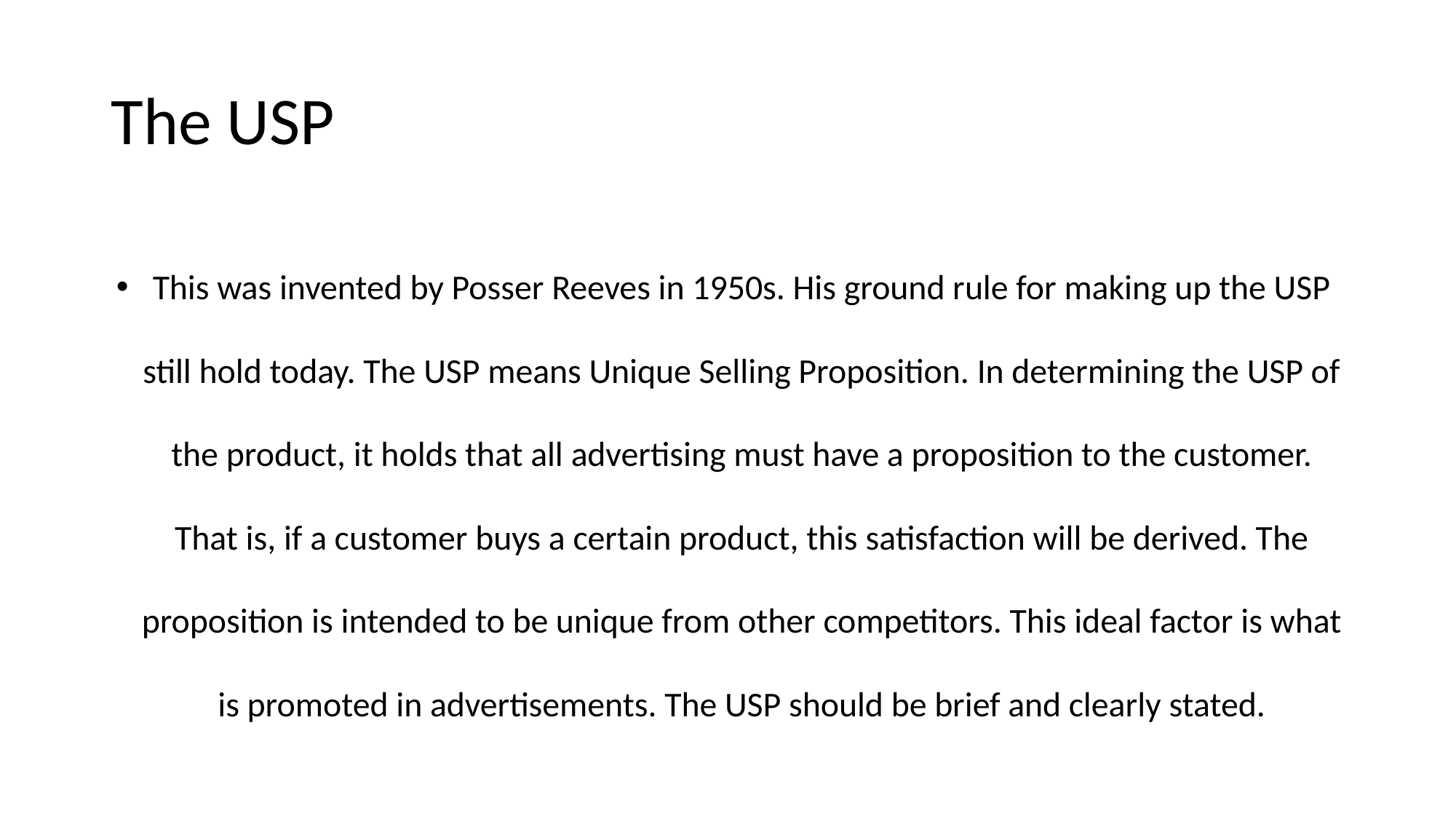

# The USP
This was invented by Posser Reeves in 1950s. His ground rule for making up the USP still hold today. The USP means Unique Selling Proposition. In determining the USP of the product, it holds that all advertising must have a proposition to the customer. That is, if a customer buys a certain product, this satisfaction will be derived. The proposition is intended to be unique from other competitors. This ideal factor is what is promoted in advertisements. The USP should be brief and clearly stated.